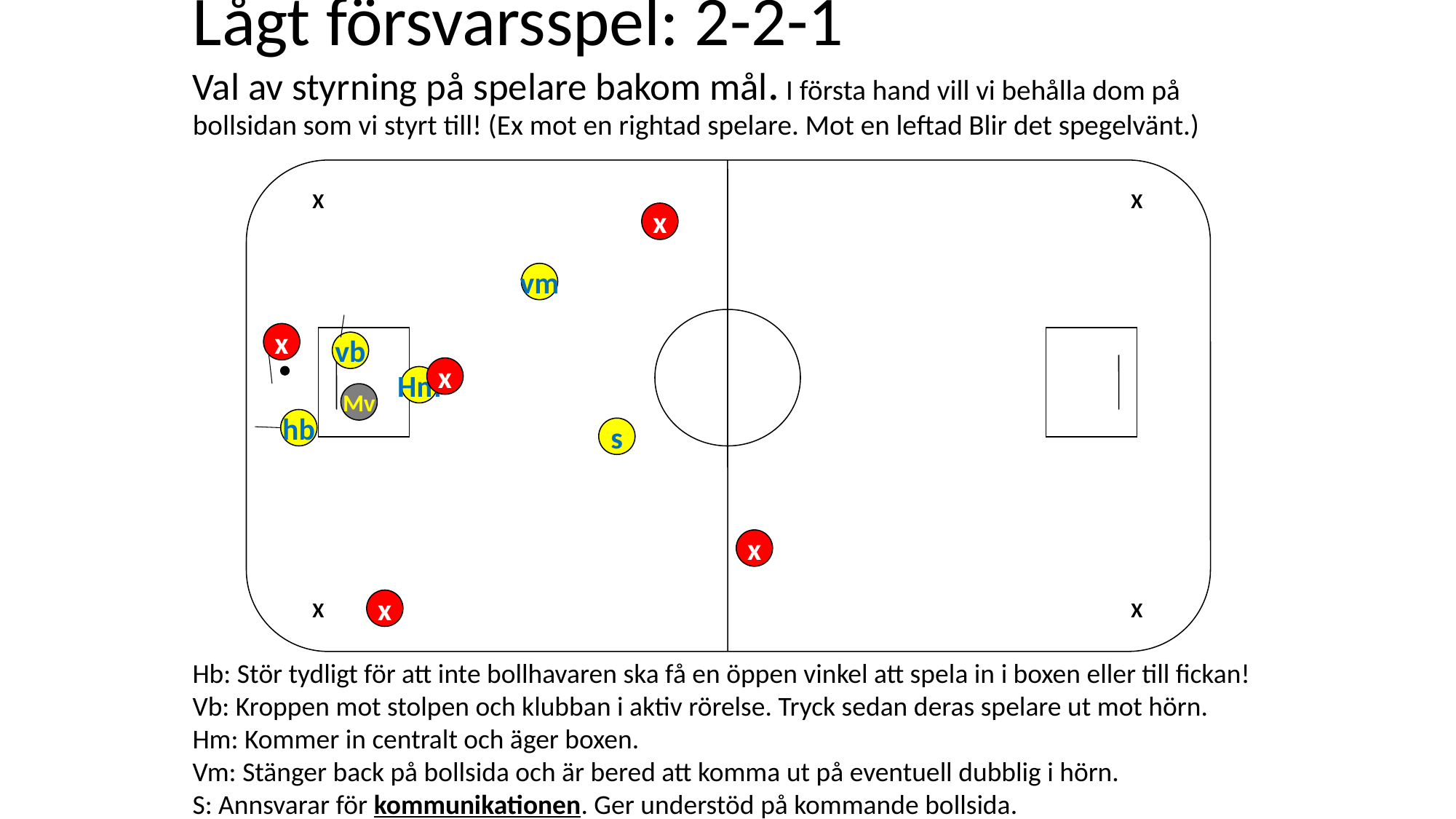

# Lågt försvarsspel: 2-2-1 Val av styrning på spelare bakom mål. I första hand vill vi behålla dom på bollsidan som vi styrt till! (Ex mot en rightad spelare. Mot en leftad Blir det spegelvänt.)

X
X
x
vm

x

vb

x
Hm

Mv
hb
s
x
x
X
X
Hb: Stör tydligt för att inte bollhavaren ska få en öppen vinkel att spela in i boxen eller till fickan!
Vb: Kroppen mot stolpen och klubban i aktiv rörelse. Tryck sedan deras spelare ut mot hörn.
Hm: Kommer in centralt och äger boxen.
Vm: Stänger back på bollsida och är bered att komma ut på eventuell dubblig i hörn.
S: Annsvarar för kommunikationen. Ger understöd på kommande bollsida.